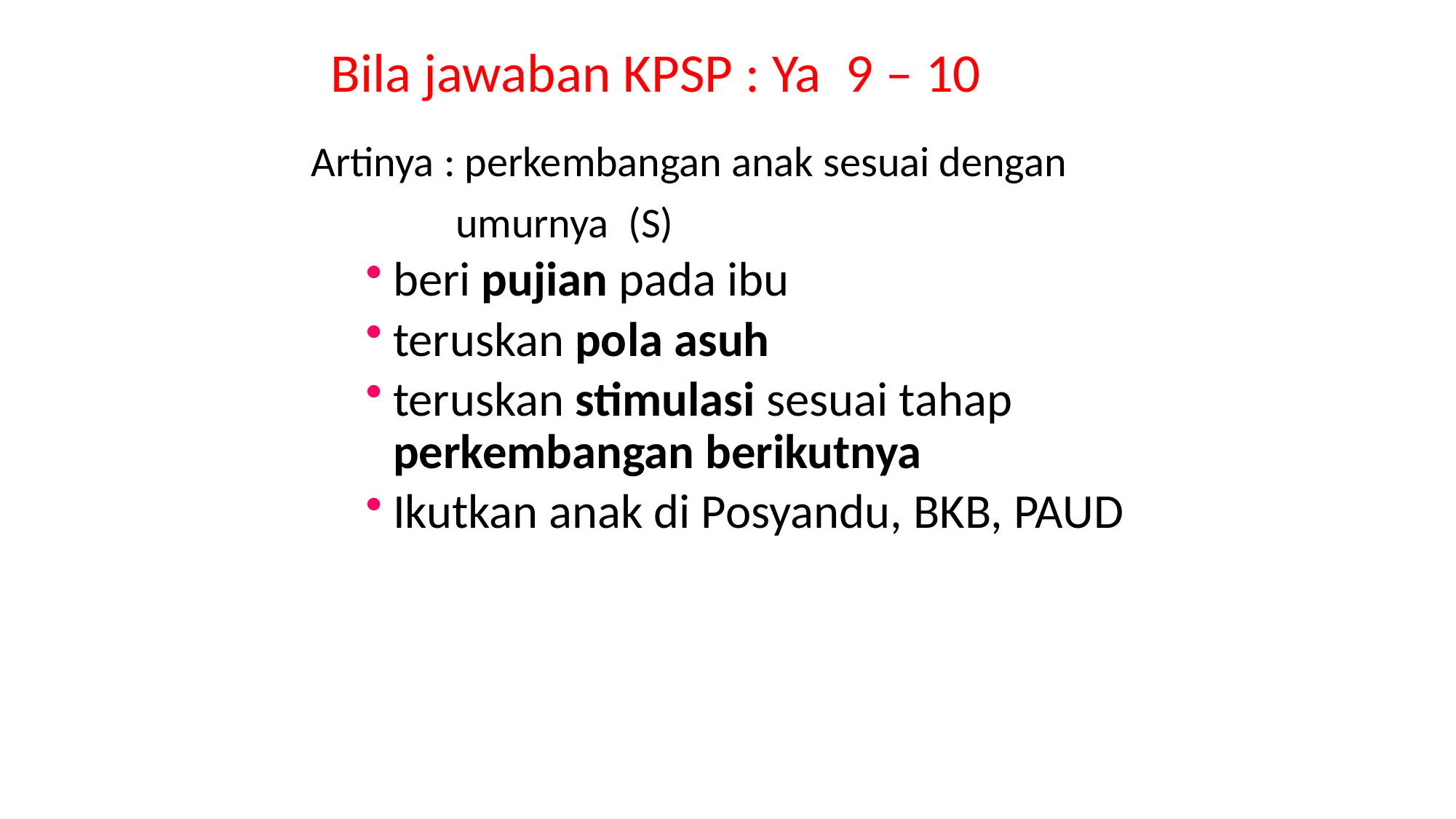

Bila jawaban KPSP : Ya  9 – 10
Artinya : perkembangan anak sesuai dengan
               umurnya  (S)
beri pujian pada ibu
teruskan pola asuh
teruskan stimulasi sesuai tahap perkembangan berikutnya
Ikutkan anak di Posyandu, BKB, PAUD